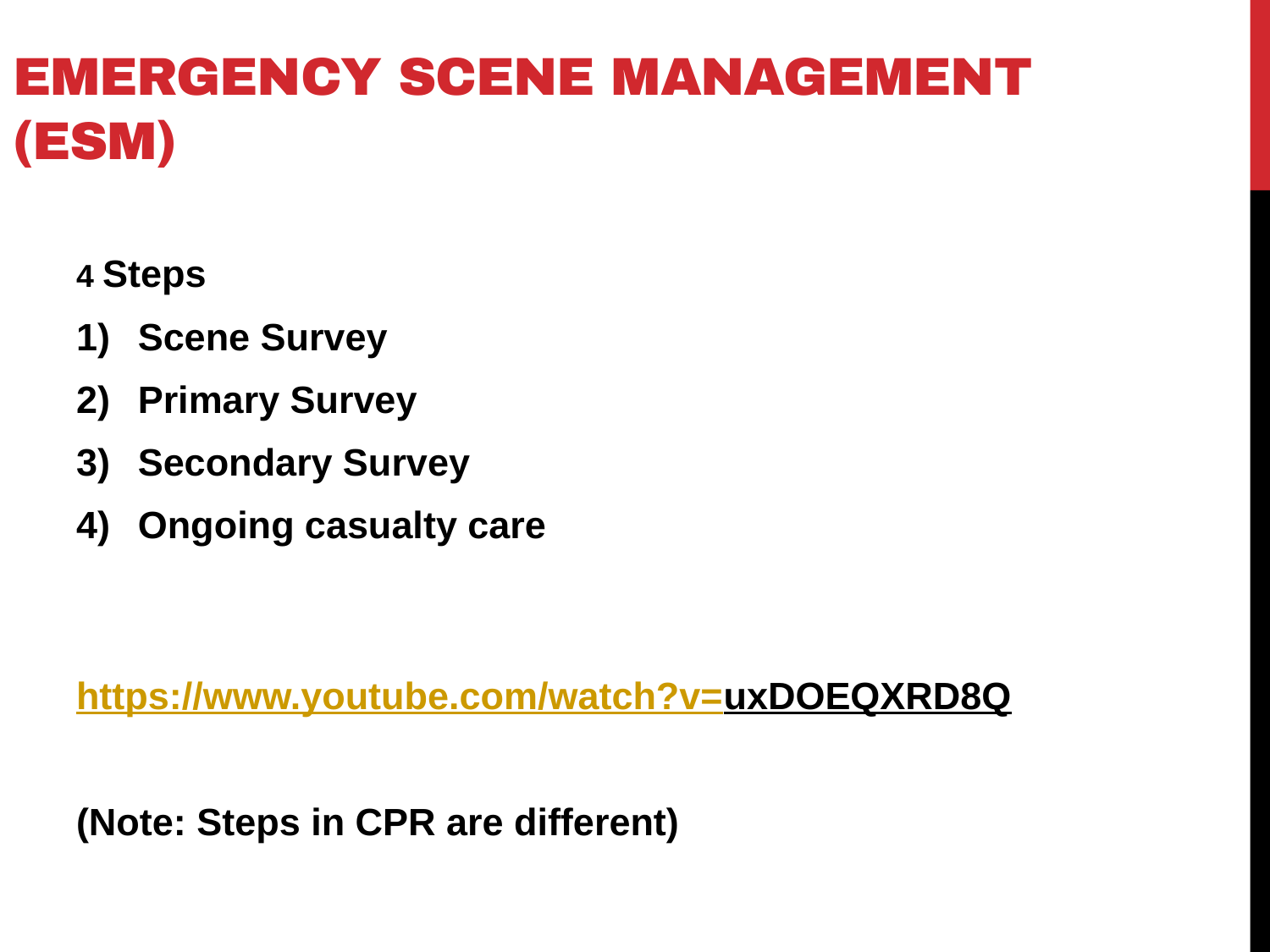

# Emergency scene management (ESM)
4 Steps
Scene Survey
Primary Survey
Secondary Survey
Ongoing casualty care

https://www.youtube.com/watch?v=uxDOEQXRD8Q

(Note: Steps in CPR are different)